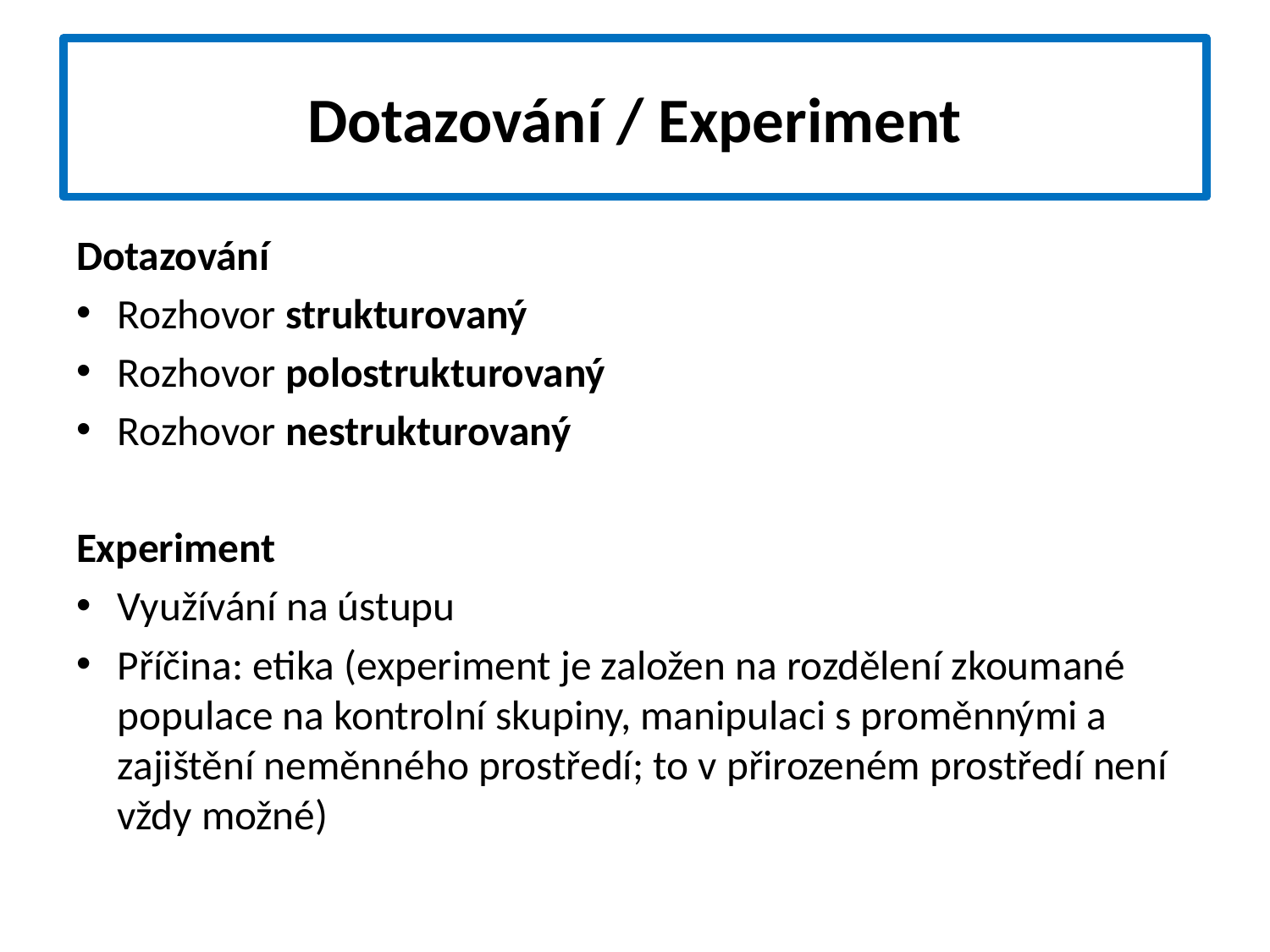

# Dotazování / Experiment
Dotazování
Rozhovor strukturovaný
Rozhovor polostrukturovaný
Rozhovor nestrukturovaný

Experiment
Využívání na ústupu
Příčina: etika (experiment je založen na rozdělení zkoumané populace na kontrolní skupiny, manipulaci s proměnnými a zajištění neměnného prostředí; to v přirozeném prostředí není vždy možné)